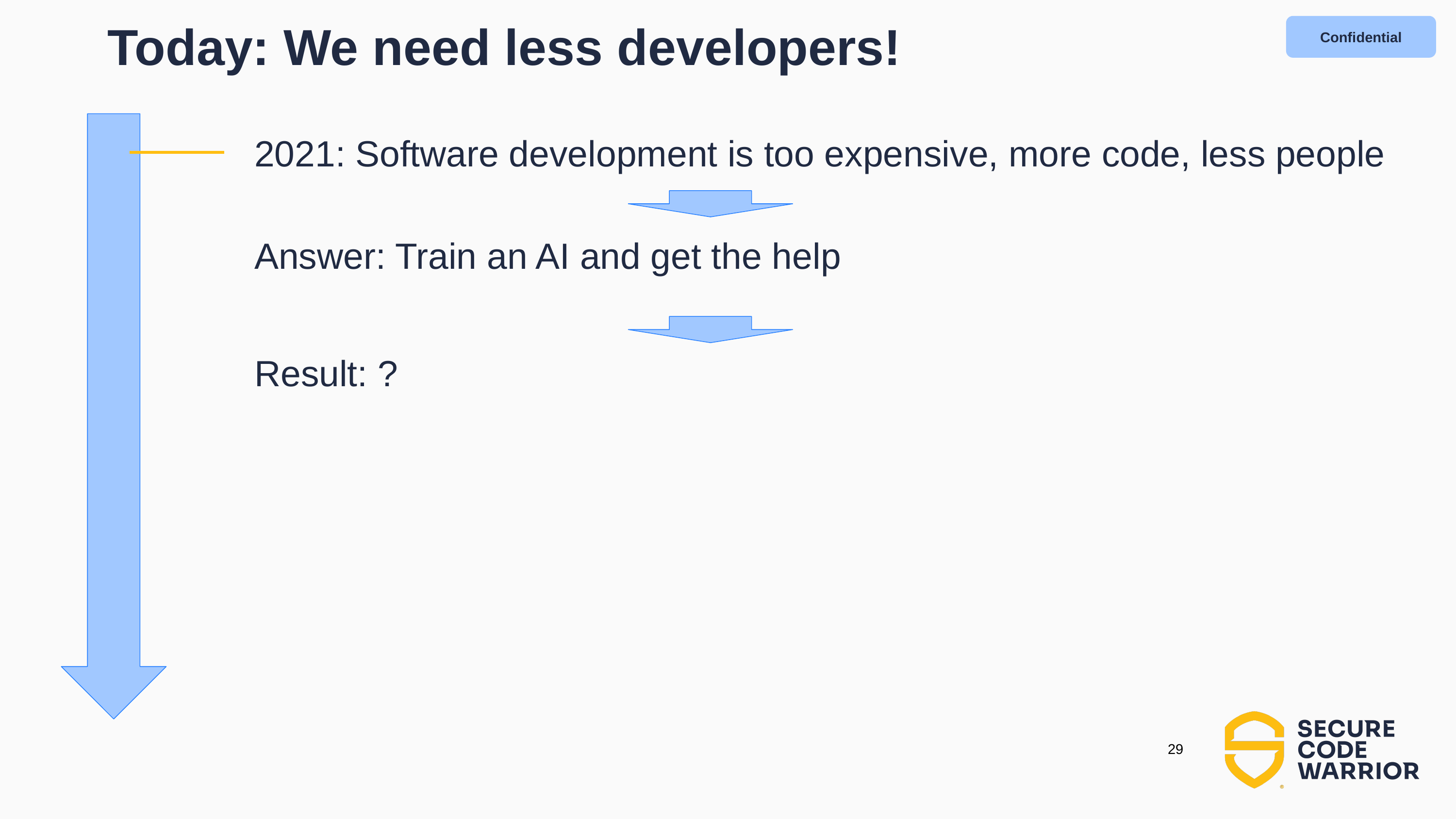

Today: We need less developers!

2021: Software development is too expensive, more code, less people

Answer: Train an AI and get the help

Result: ?
29